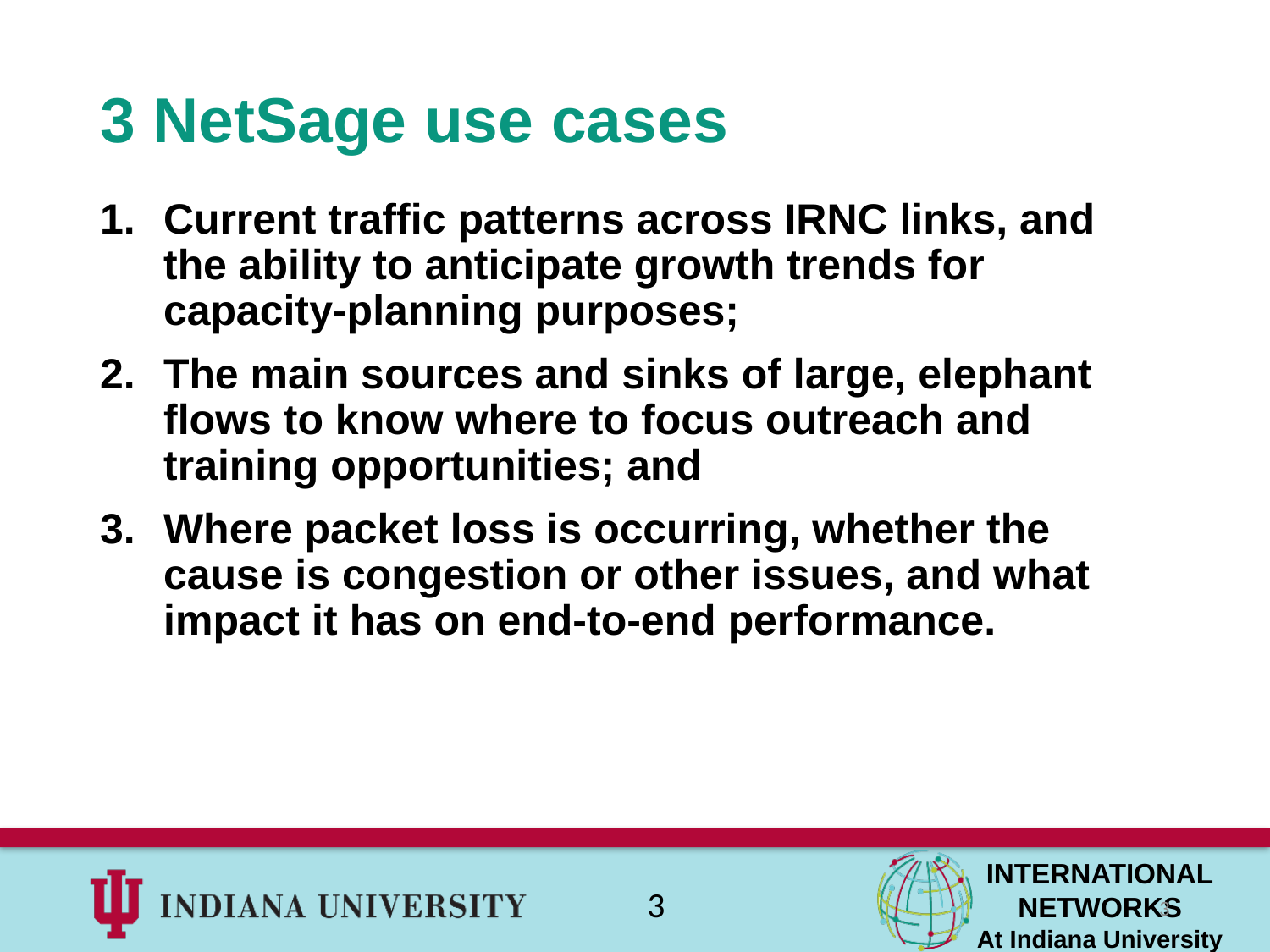

# 3 NetSage use cases
Current traffic patterns across IRNC links, and the ability to anticipate growth trends for capacity-planning purposes;
The main sources and sinks of large, elephant flows to know where to focus outreach and training opportunities; and
Where packet loss is occurring, whether the cause is congestion or other issues, and what impact it has on end-to-end performance.

3